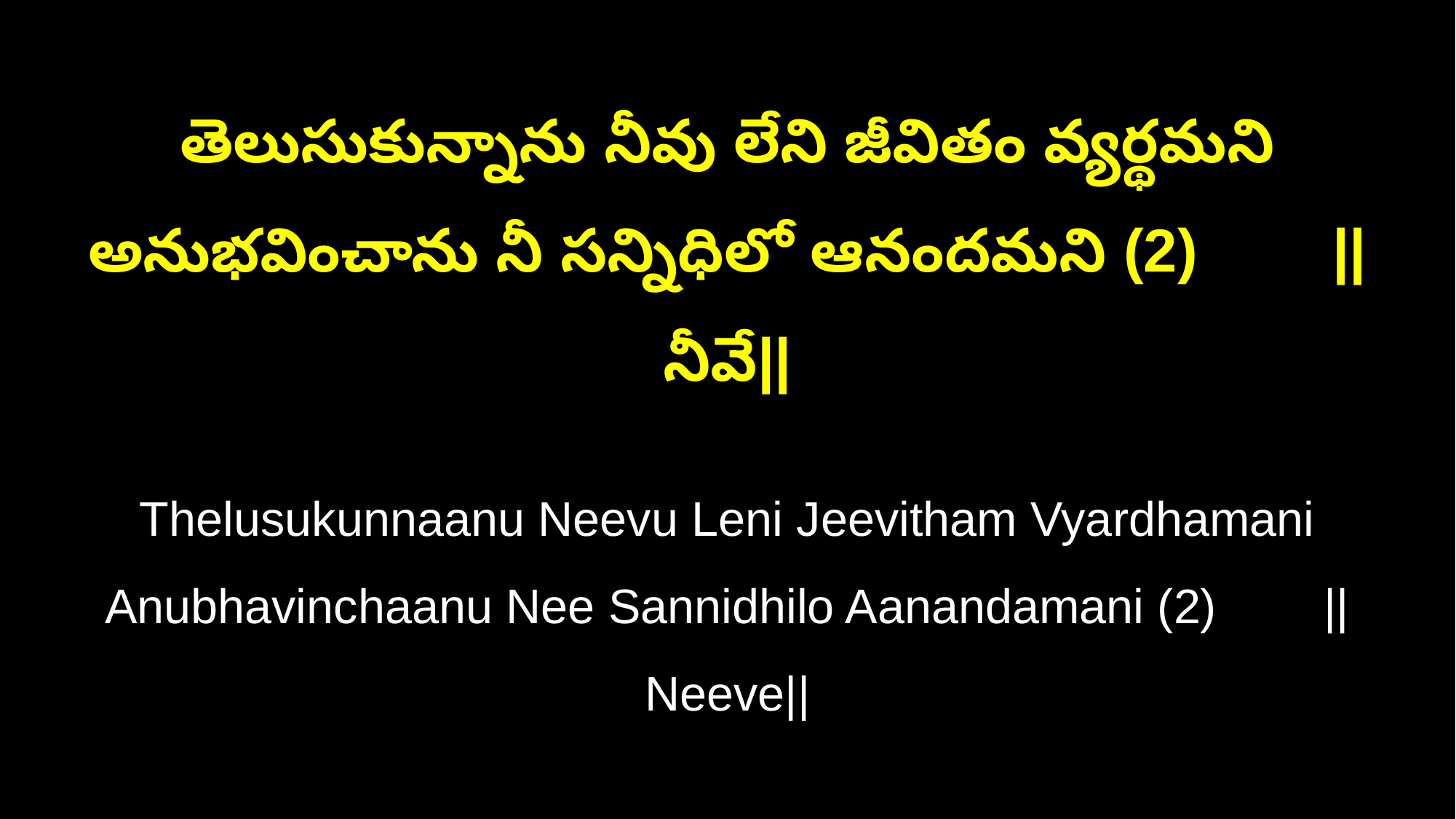

తెలుసుకున్నాను నీవు లేని జీవితం వ్యర్థమని
అనుభవించాను నీ సన్నిధిలో ఆనందమని (2)        ||నీవే||
Thelusukunnaanu Neevu Leni Jeevitham Vyardhamani
Anubhavinchaanu Nee Sannidhilo Aanandamani (2)        ||Neeve||